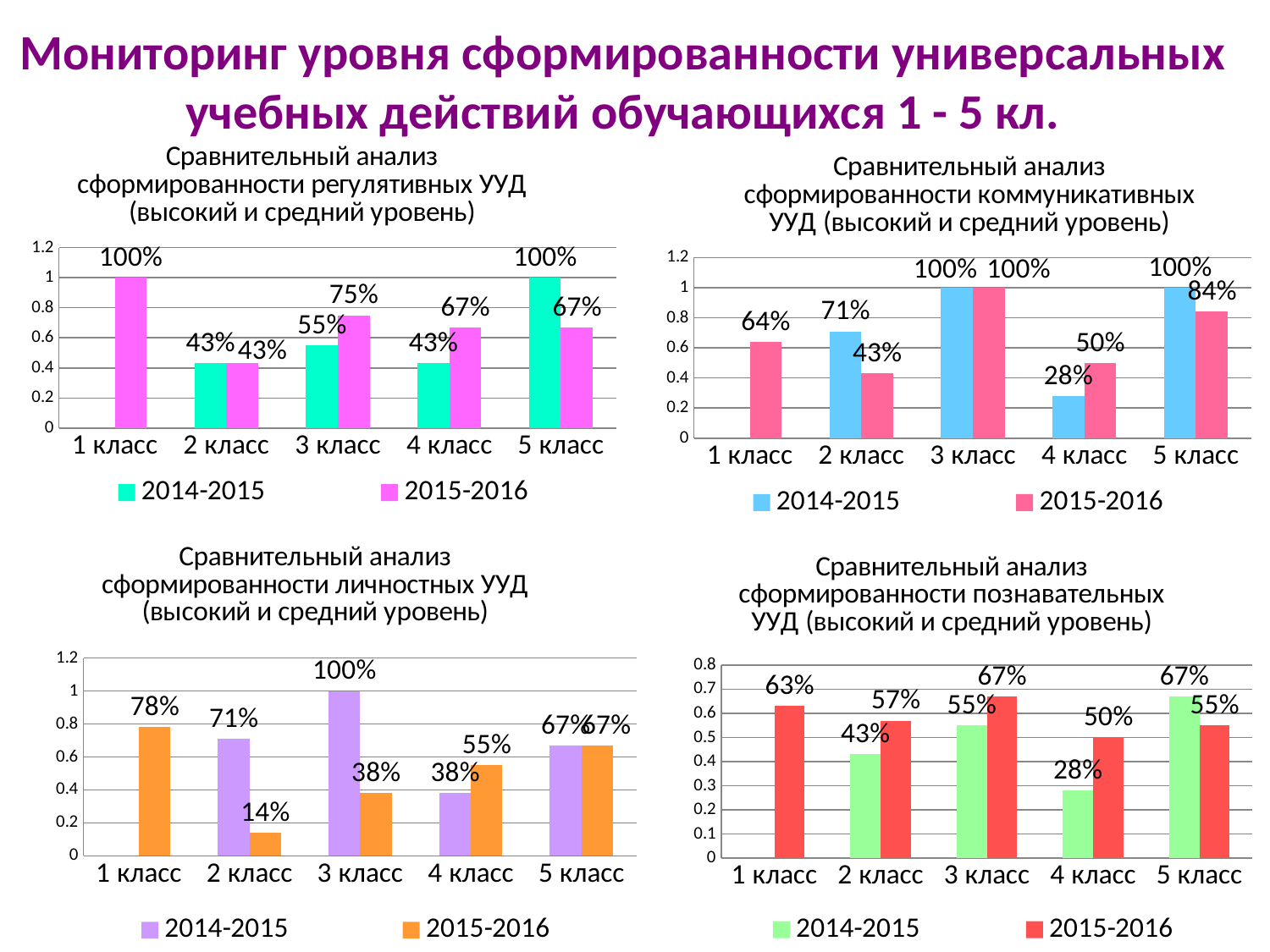

# Мониторинг уровня сформированности универсальных учебных действий обучающихся 1 - 5 кл.

### Chart: Сравнительный анализ сформированности регулятивных УУД (высокий и средний уровень)

| Category | 2014-2015 | 2015-2016 |
|---|---|---|
| 1 класс | None | 1.0 |
| 2 класс | 0.4300000000000004 | 0.4300000000000004 |
| 3 класс | 0.55 | 0.7500000000000052 |
| 4 класс | 0.4300000000000004 | 0.6700000000000067 |
| 5 класс | 1.0 | 0.6700000000000067 |

### Chart: Сравнительный анализ сформированности коммуникативных УУД (высокий и средний уровень)

| Category | 2014-2015 | 2015-2016 |
|---|---|---|
| 1 класс | None | 0.6400000000000058 |
| 2 класс | 0.7100000000000006 | 0.4300000000000004 |
| 3 класс | 1.0 | 1.0 |
| 4 класс | 0.2800000000000001 | 0.5 |
| 5 класс | 1.0 | 0.8400000000000006 |

### Chart: Сравнительный анализ сформированности личностных УУД (высокий и средний уровень)

| Category | 2014-2015 | 2015-2016 |
|---|---|---|
| 1 класс | None | 0.78 |
| 2 класс | 0.7100000000000006 | 0.14 |
| 3 класс | 1.0 | 0.3800000000000028 |
| 4 класс | 0.3800000000000028 | 0.55 |
| 5 класс | 0.6700000000000067 | 0.6700000000000067 |

### Chart: Сравнительный анализ сформированности познавательных УУД (высокий и средний уровень)

| Category | 2014-2015 | 2015-2016 |
|---|---|---|
| 1 класс | None | 0.6300000000000058 |
| 2 класс | 0.4300000000000004 | 0.57 |
| 3 класс | 0.55 | 0.6700000000000067 |
| 4 класс | 0.2800000000000001 | 0.5 |
| 5 класс | 0.6700000000000067 | 0.55 |